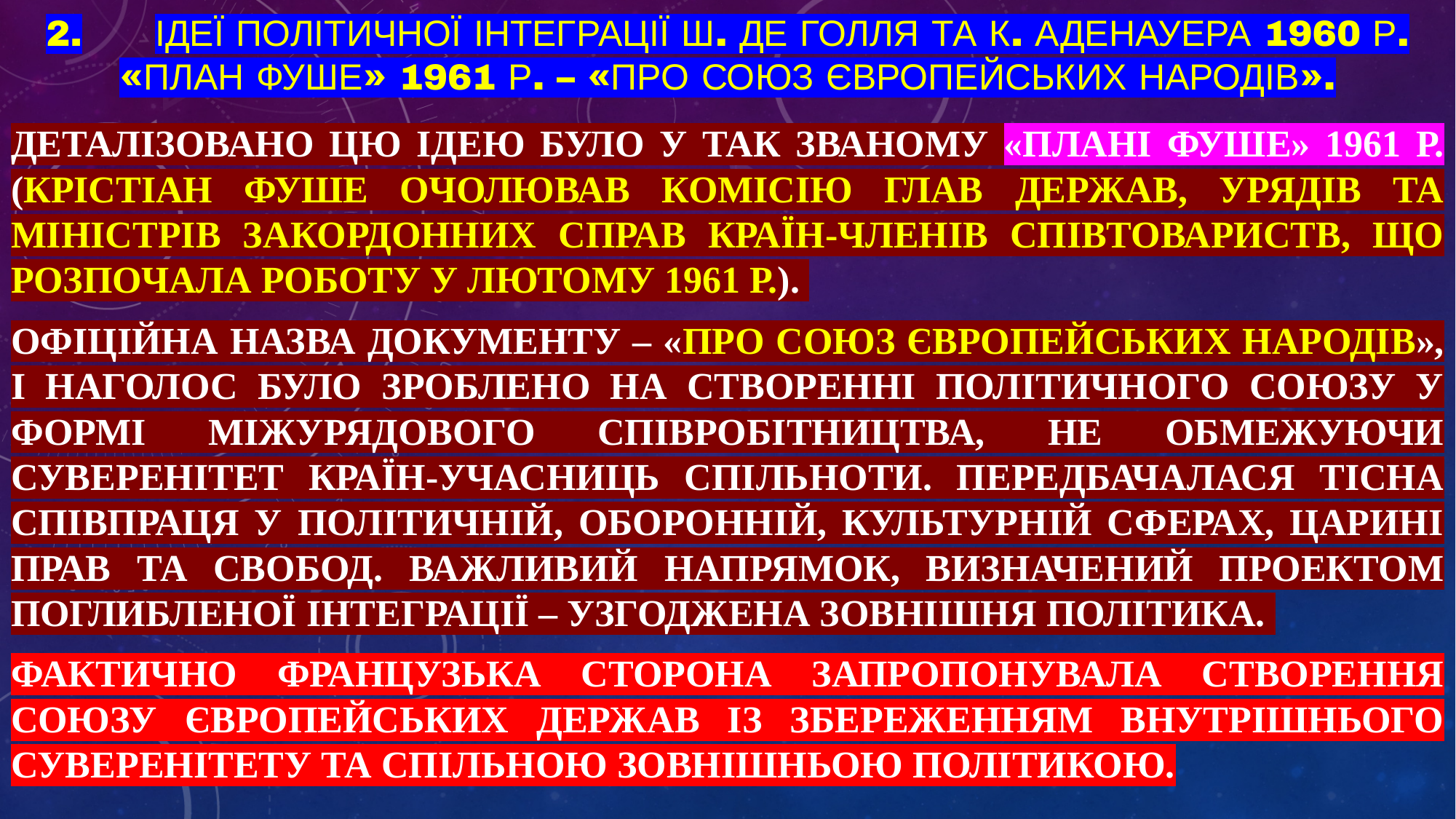

# 2.	Ідеї політичної інтеграції Ш. де Голля та К. Аденауера 1960 р. «План Фуше» 1961 р. – «Про союз європейських народів».
Деталізовано цю ідею було у так званому «плані Фуше» 1961 р. (Крістіан Фуше очолював комісію глав держав, урядів та міністрів закордонних справ країн-членів співтовариств, що розпочала роботу у лютому 1961 р.).
Офіційна назва документу – «Про союз європейських народів», і наголос було зроблено на створенні політичного союзу у формі міжурядового співробітництва, не обмежуючи суверенітет країн-учасниць спільноти. Передбачалася тісна співпраця у політичній, оборонній, культурній сферах, царині прав та свобод. Важливий напрямок, визначений проектом поглибленої інтеграції – узгоджена зовнішня політика.
Фактично французька сторона запропонувала створення Союзу європейських держав із збереженням внутрішнього суверенітету та спільною зовнішньою політикою.